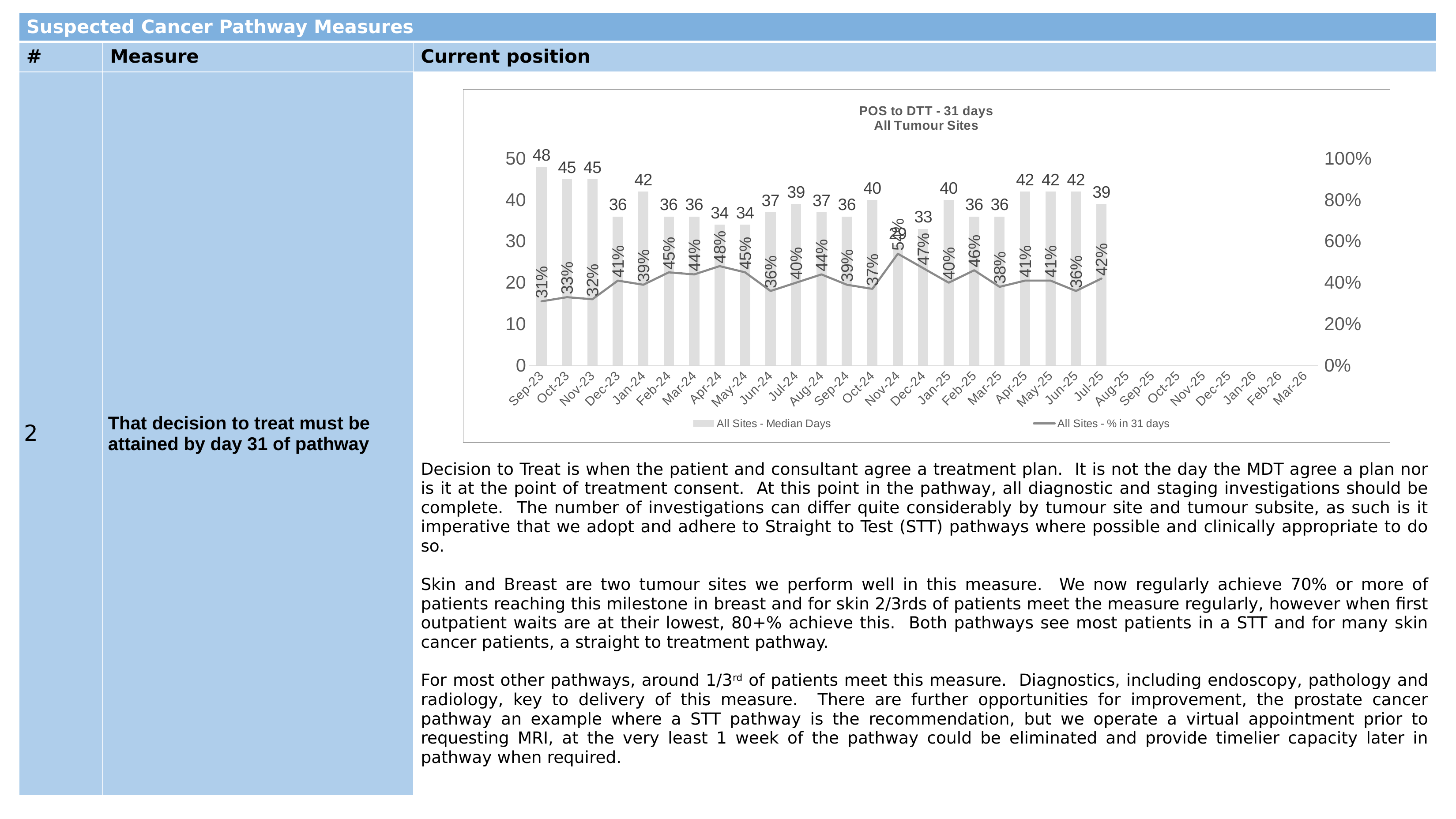

45
| Suspected Cancer Pathway Measures |  |  |
| --- | --- | --- |
| # | Measure | Current position |
| 2 | That decision to treat must be attained by day 31 of pathway | Decision to Treat is when the patient and consultant agree a treatment plan. It is not the day the MDT agree a plan nor is it at the point of treatment consent. At this point in the pathway, all diagnostic and staging investigations should be complete. The number of investigations can differ quite considerably by tumour site and tumour subsite, as such is it imperative that we adopt and adhere to Straight to Test (STT) pathways where possible and clinically appropriate to do so. Skin and Breast are two tumour sites we perform well in this measure. We now regularly achieve 70% or more of patients reaching this milestone in breast and for skin 2/3rds of patients meet the measure regularly, however when first outpatient waits are at their lowest, 80+% achieve this. Both pathways see most patients in a STT and for many skin cancer patients, a straight to treatment pathway. For most other pathways, around 1/3rd of patients meet this measure. Diagnostics, including endoscopy, pathology and radiology, key to delivery of this measure. There are further opportunities for improvement, the prostate cancer pathway an example where a STT pathway is the recommendation, but we operate a virtual appointment prior to requesting MRI, at the very least 1 week of the pathway could be eliminated and provide timelier capacity later in pathway when required. |

### Chart: POS to DTT - 31 days
All Tumour Sites

| Category | All Sites - Median Days | All Sites - % in 31 days |
|---|---|---|
| 45170 | 48.0 | 0.31 |
| 45200 | 45.0 | 0.33 |
| 45231 | 45.0 | 0.32 |
| 45261 | 36.0 | 0.41 |
| 45292 | 42.0 | 0.39 |
| 45323 | 36.0 | 0.45 |
| 45352 | 36.0 | 0.44 |
| 45383 | 34.0 | 0.48 |
| 45413 | 34.0 | 0.45 |
| 45444 | 37.0 | 0.36 |
| 45474 | 39.0 | 0.4 |
| 45505 | 37.0 | 0.44 |
| 45536 | 36.0 | 0.39 |
| 45566 | 40.0 | 0.37 |
| 45597 | 29.0 | 0.54 |
| 45627 | 33.0 | 0.47 |
| 45658 | 40.0 | 0.4 |
| 45689 | 36.0 | 0.46 |
| 45717 | 36.0 | 0.38 |
| 45748 | 42.0 | 0.41 |
| 45778 | 42.0 | 0.41 |
| 45809 | 42.0 | 0.36 |
| 45839 | 39.0 | 0.42 |
| 45870 | None | None |
| 45901 | None | None |
| 45931 | None | None |
| 45962 | None | None |
| 45992 | None | None |
| 46023 | None | None |
| 46054 | None | None |
| 46082 | None | None |